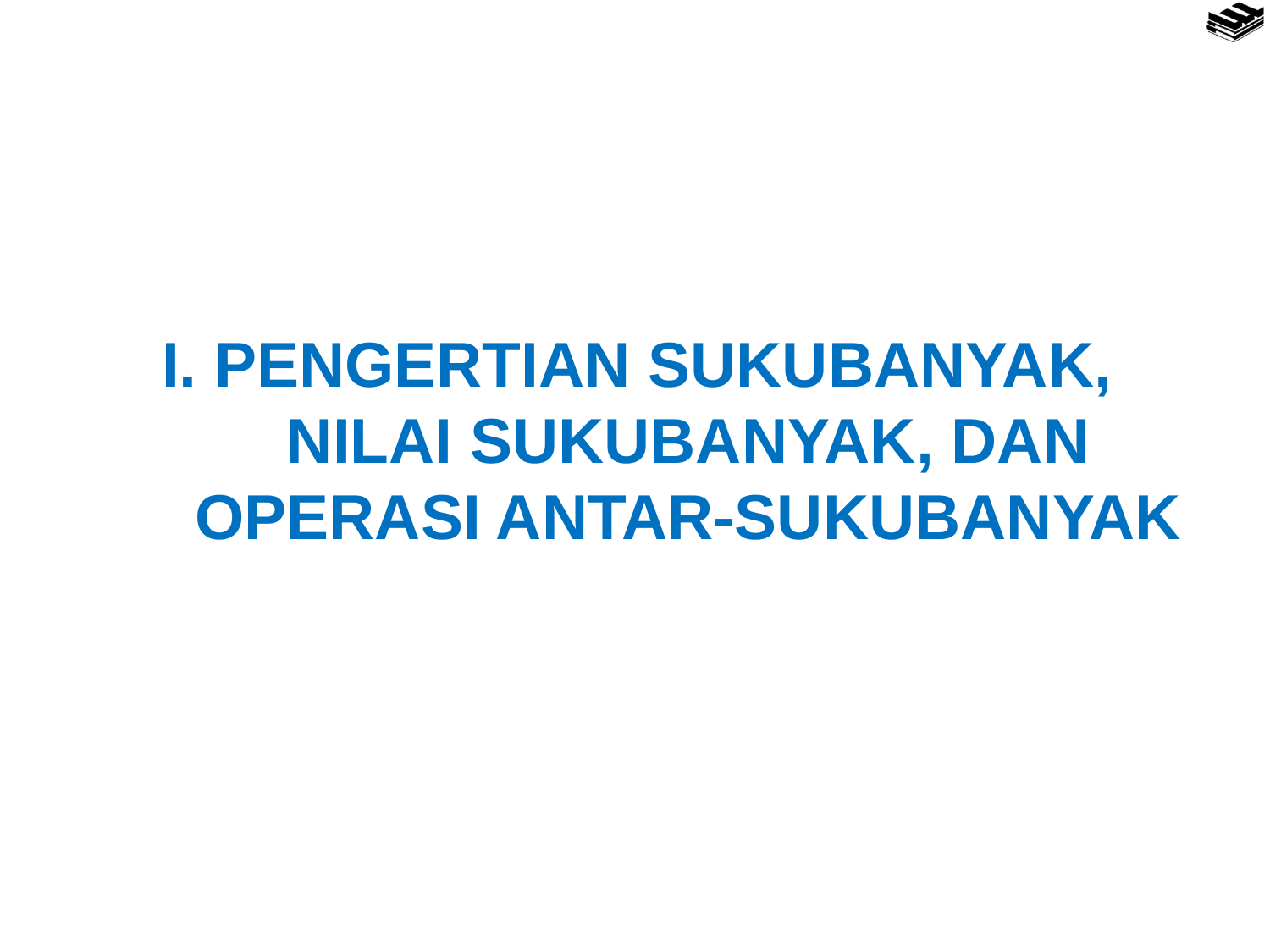

I. PENGERTIAN SUKUBANYAK, NILAI SUKUBANYAK, DAN OPERASI ANTAR-SUKUBANYAK